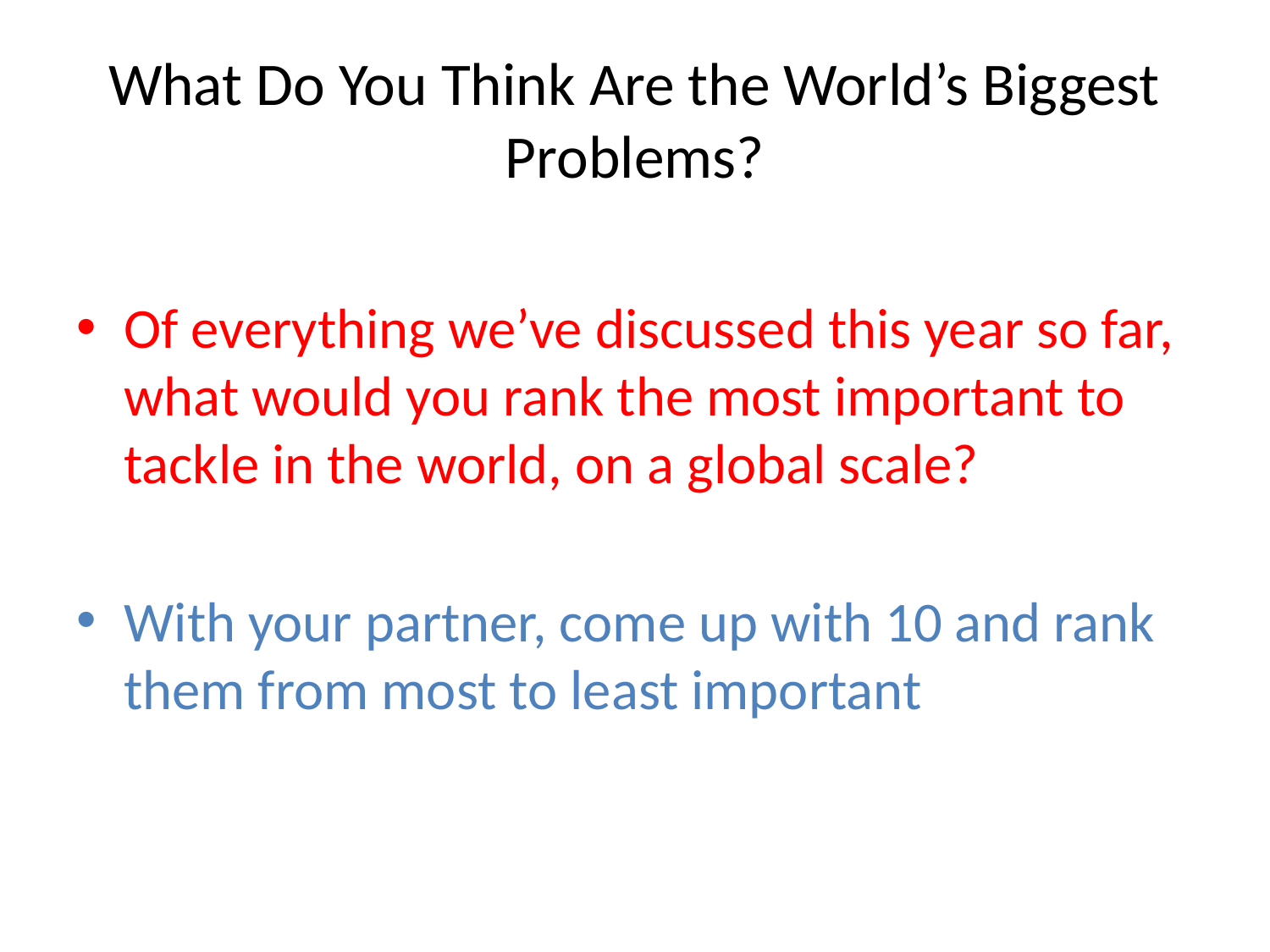

# What Do You Think Are the World’s Biggest Problems?
Of everything we’ve discussed this year so far, what would you rank the most important to tackle in the world, on a global scale?

With your partner, come up with 10 and rank them from most to least important